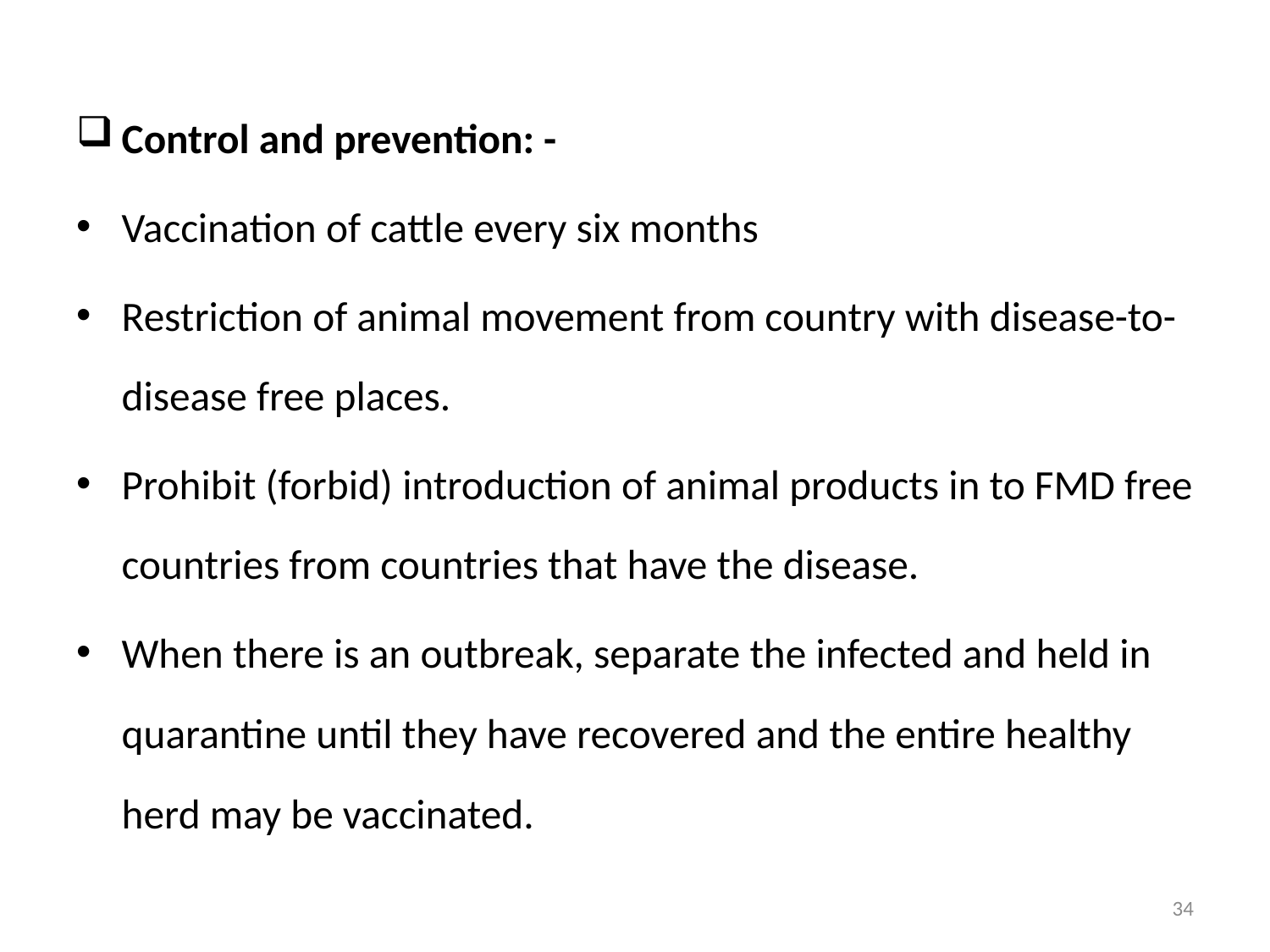

#
Control and prevention: -
Vaccination of cattle every six months
Restriction of animal movement from country with disease-to-disease free places.
Prohibit (forbid) introduction of animal products in to FMD free countries from countries that have the disease.
When there is an outbreak, separate the infected and held in quarantine until they have recovered and the entire healthy herd may be vaccinated.

34